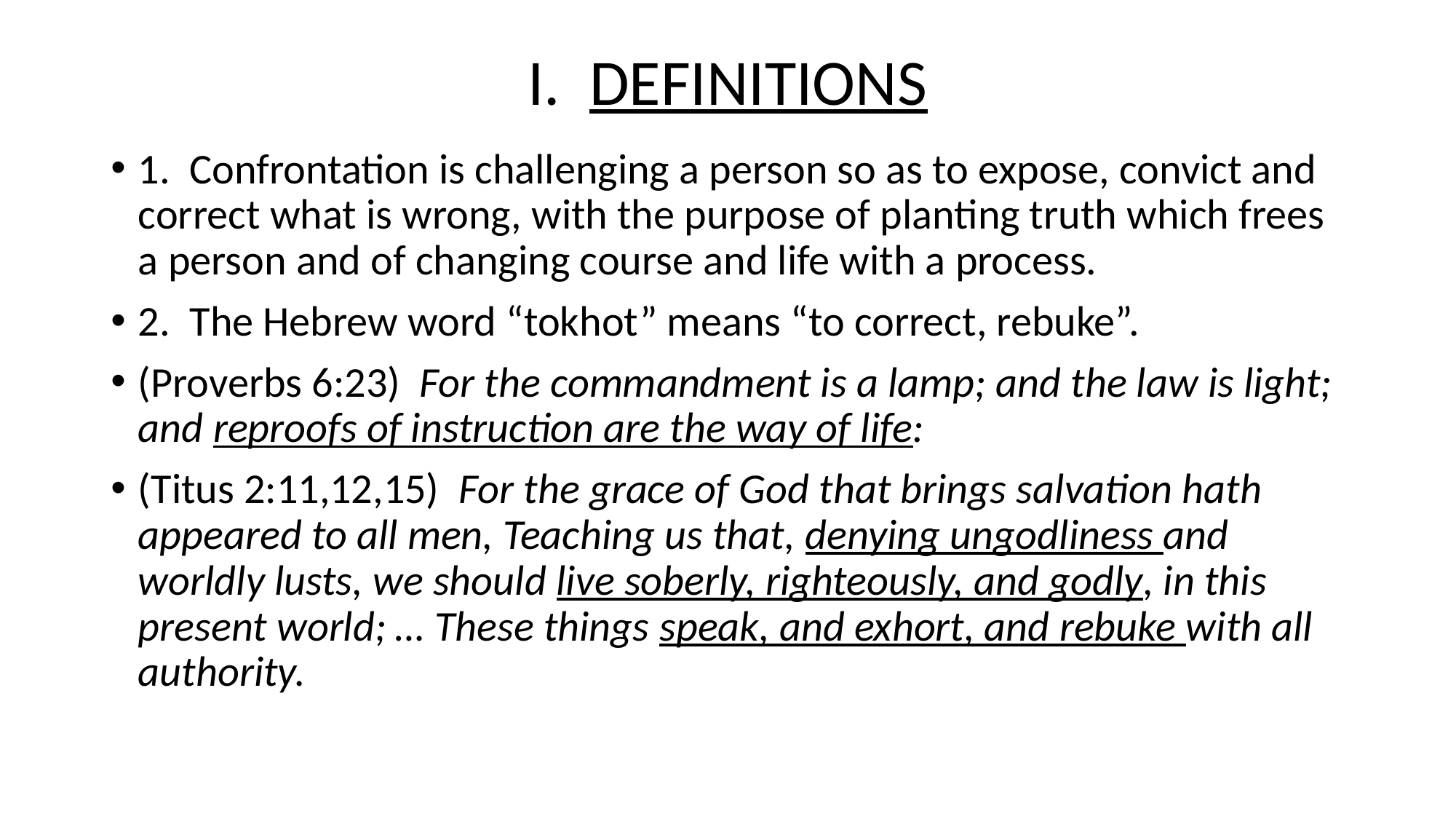

# I.  DEFINITIONS
1.  Confrontation is challenging a person so as to expose, convict and correct what is wrong, with the purpose of planting truth which frees a person and of changing course and life with a process.
2.  The Hebrew word “tokhot” means “to correct, rebuke”.
(Proverbs 6:23)  For the commandment is a lamp; and the law is light; and reproofs of instruction are the way of life:
(Titus 2:11,12,15)  For the grace of God that brings salvation hath appeared to all men, Teaching us that, denying ungodliness and worldly lusts, we should live soberly, righteously, and godly, in this present world; … These things speak, and exhort, and rebuke with all authority.